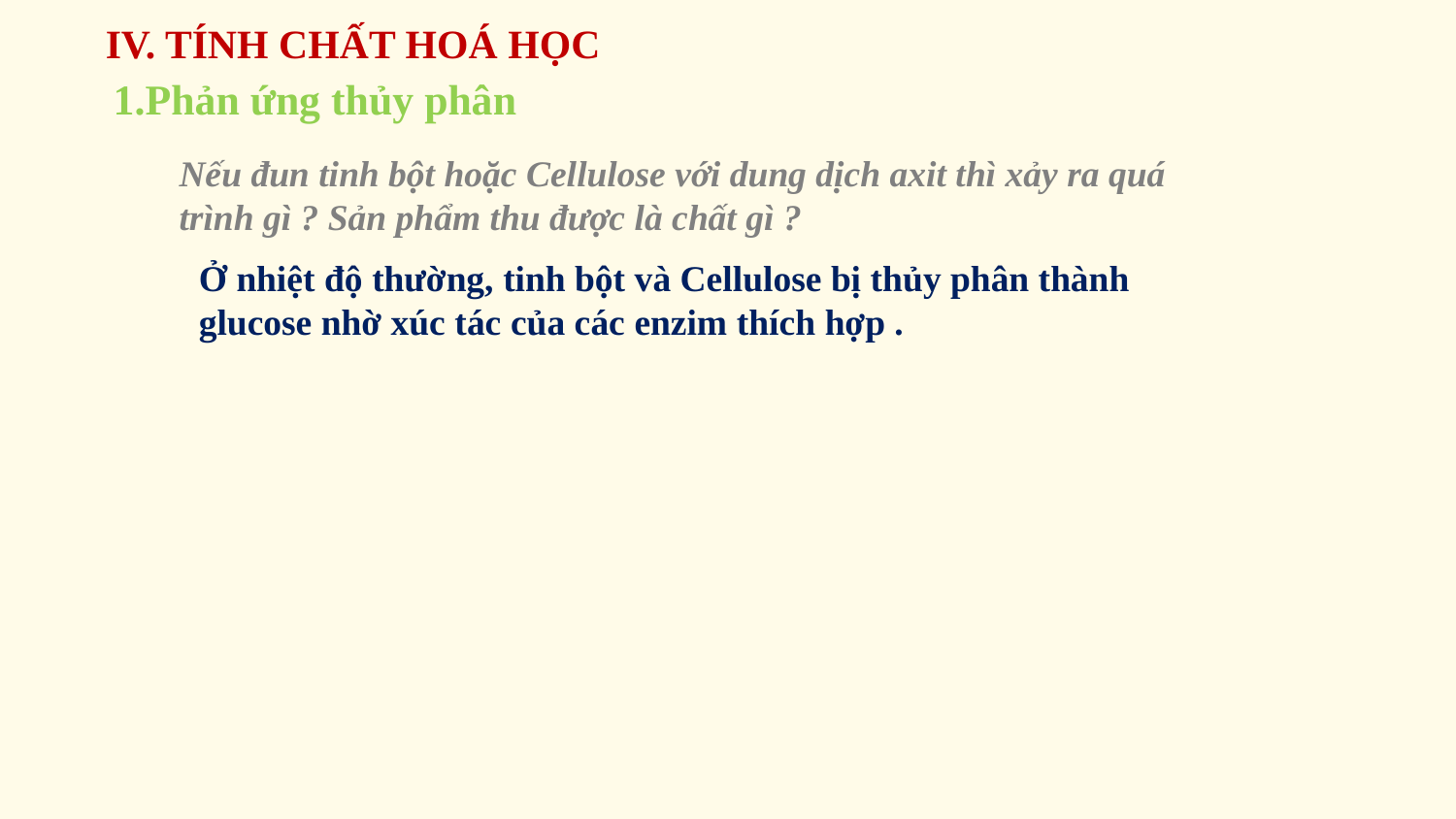

IV. TÍNH CHẤT HOÁ HỌC
1.Phản ứng thủy phân
Nếu đun tinh bột hoặc Cellulose với dung dịch axit thì xảy ra quá trình gì ? Sản phẩm thu được là chất gì ?
Ở nhiệt độ thường, tinh bột và Cellulose bị thủy phân thành glucose nhờ xúc tác của các enzim thích hợp .